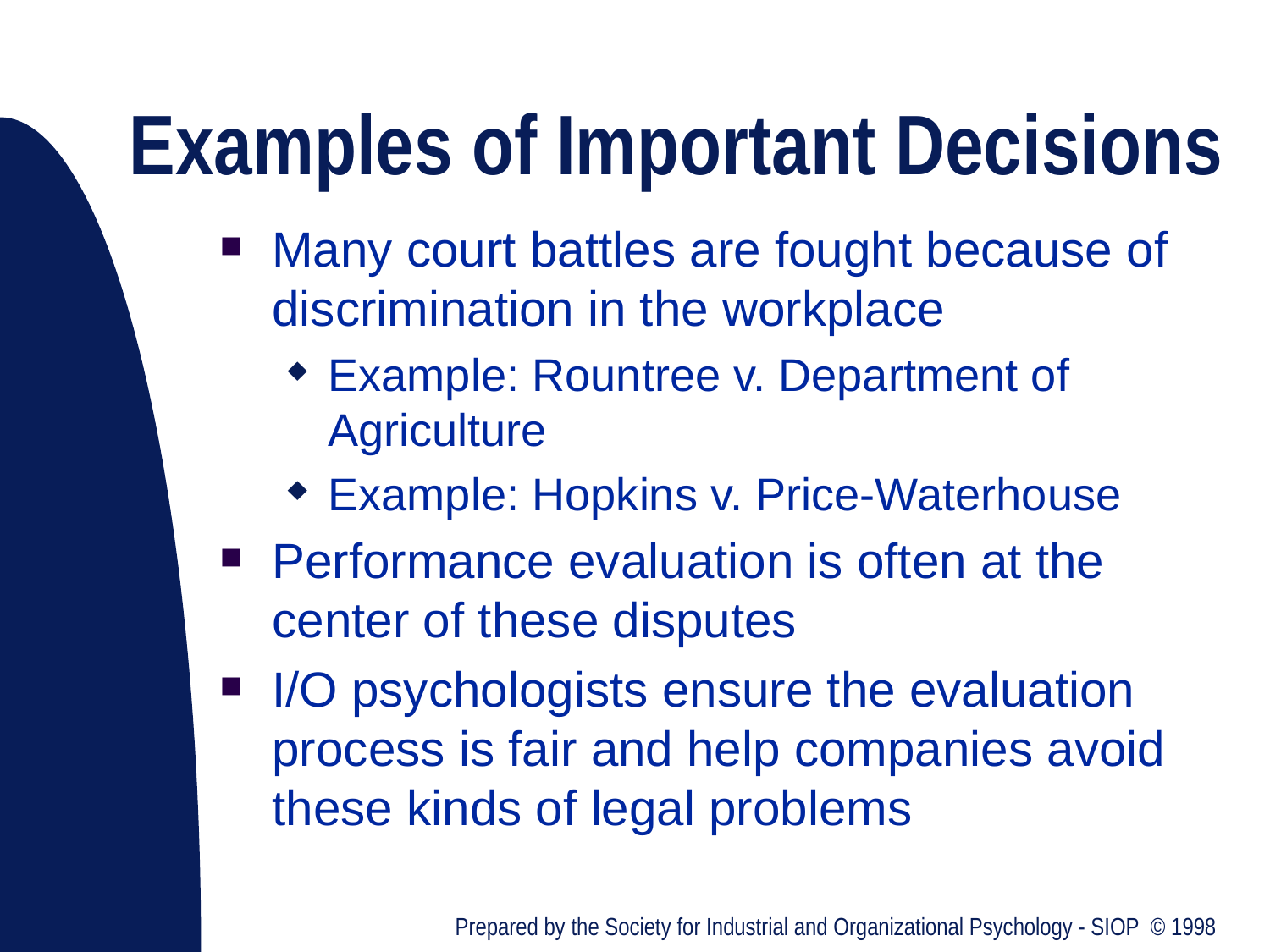

# Examples of Important Decisions
Many court battles are fought because of discrimination in the workplace
Example: Rountree v. Department of Agriculture
Example: Hopkins v. Price-Waterhouse
Performance evaluation is often at the center of these disputes
I/O psychologists ensure the evaluation process is fair and help companies avoid these kinds of legal problems

Prepared by the Society for Industrial and Organizational Psychology - SIOP  © 1998